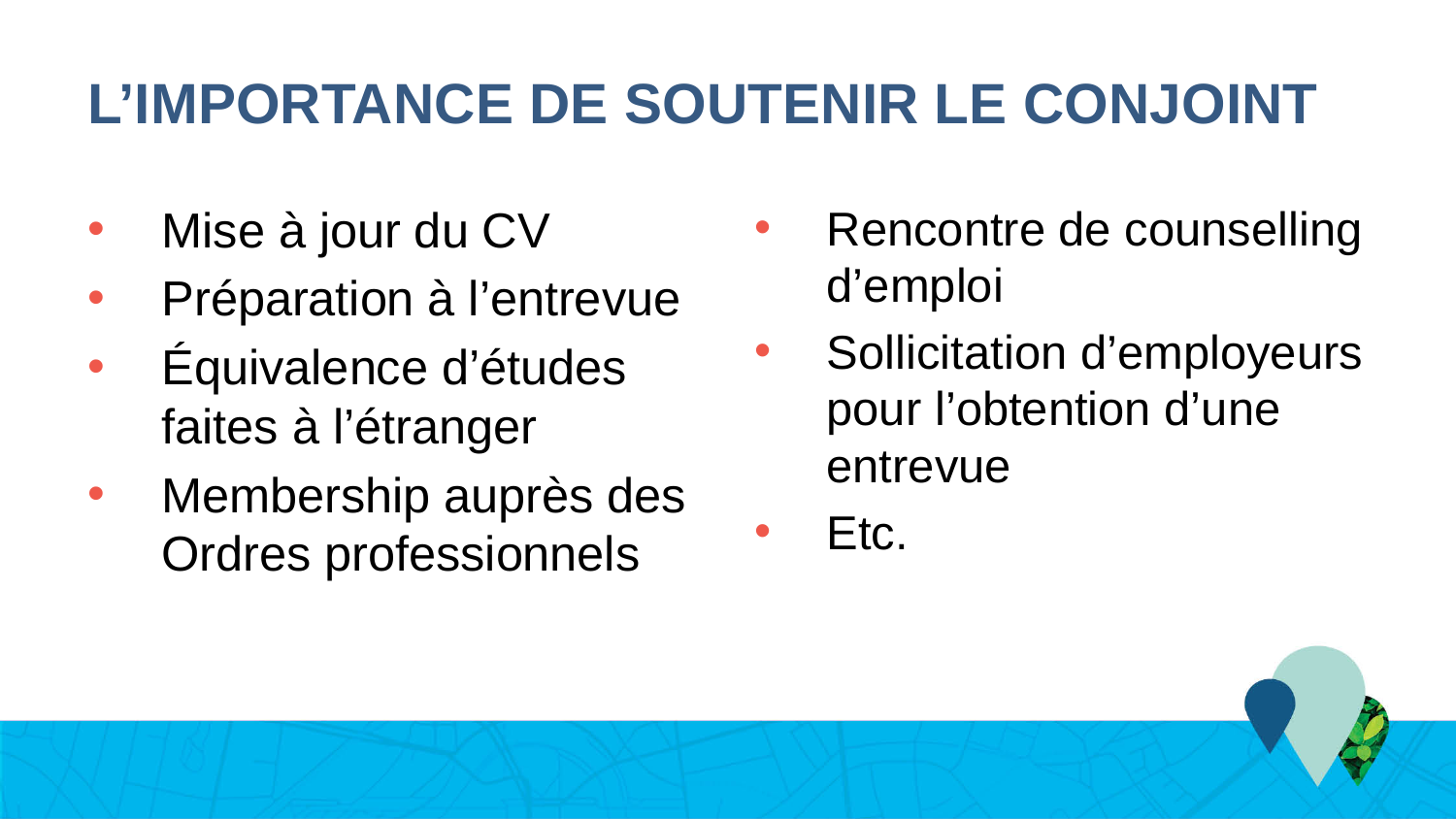

# L’importance de soutenir le conjoint
Rencontre de counselling d’emploi
Sollicitation d’employeurs pour l’obtention d’une entrevue
Etc.

Mise à jour du CV
Préparation à l’entrevue
Équivalence d’études faites à l’étranger
Membership auprès des Ordres professionnels